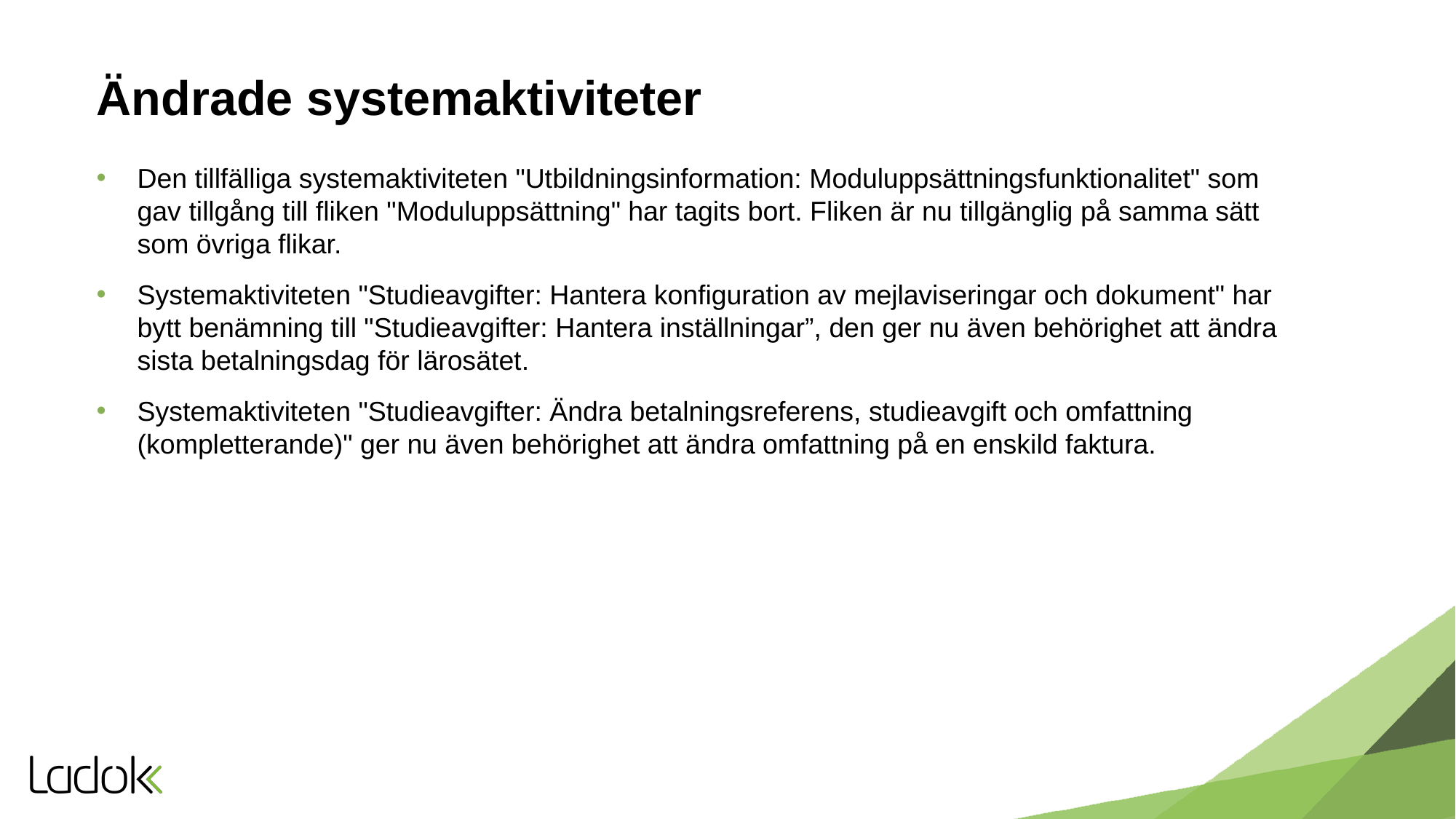

# Ändrade systemaktiviteter
Den tillfälliga systemaktiviteten "Utbildningsinformation: Moduluppsättningsfunktionalitet" som gav tillgång till fliken "Moduluppsättning" har tagits bort. Fliken är nu tillgänglig på samma sätt som övriga flikar.
Systemaktiviteten "Studieavgifter: Hantera konfiguration av mejlaviseringar och dokument" har bytt benämning till "Studieavgifter: Hantera inställningar”, den ger nu även behörighet att ändra sista betalningsdag för lärosätet.
Systemaktiviteten "Studieavgifter: Ändra betalningsreferens, studieavgift och omfattning (kompletterande)" ger nu även behörighet att ändra omfattning på en enskild faktura.